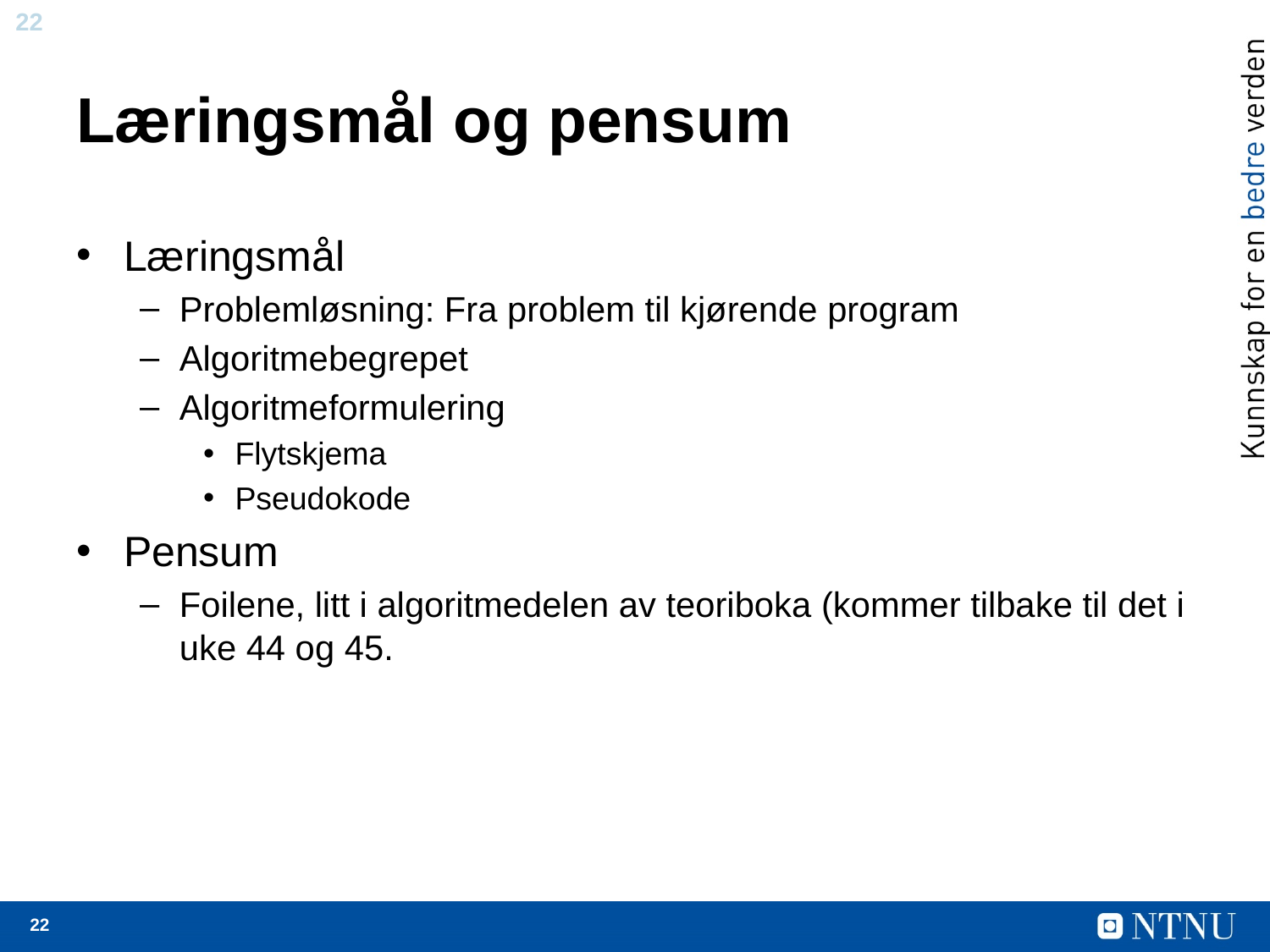

# Læringsmål og pensum
Læringsmål
Problemløsning: Fra problem til kjørende program
Algoritmebegrepet
Algoritmeformulering
Flytskjema
Pseudokode
Pensum
Foilene, litt i algoritmedelen av teoriboka (kommer tilbake til det i uke 44 og 45.